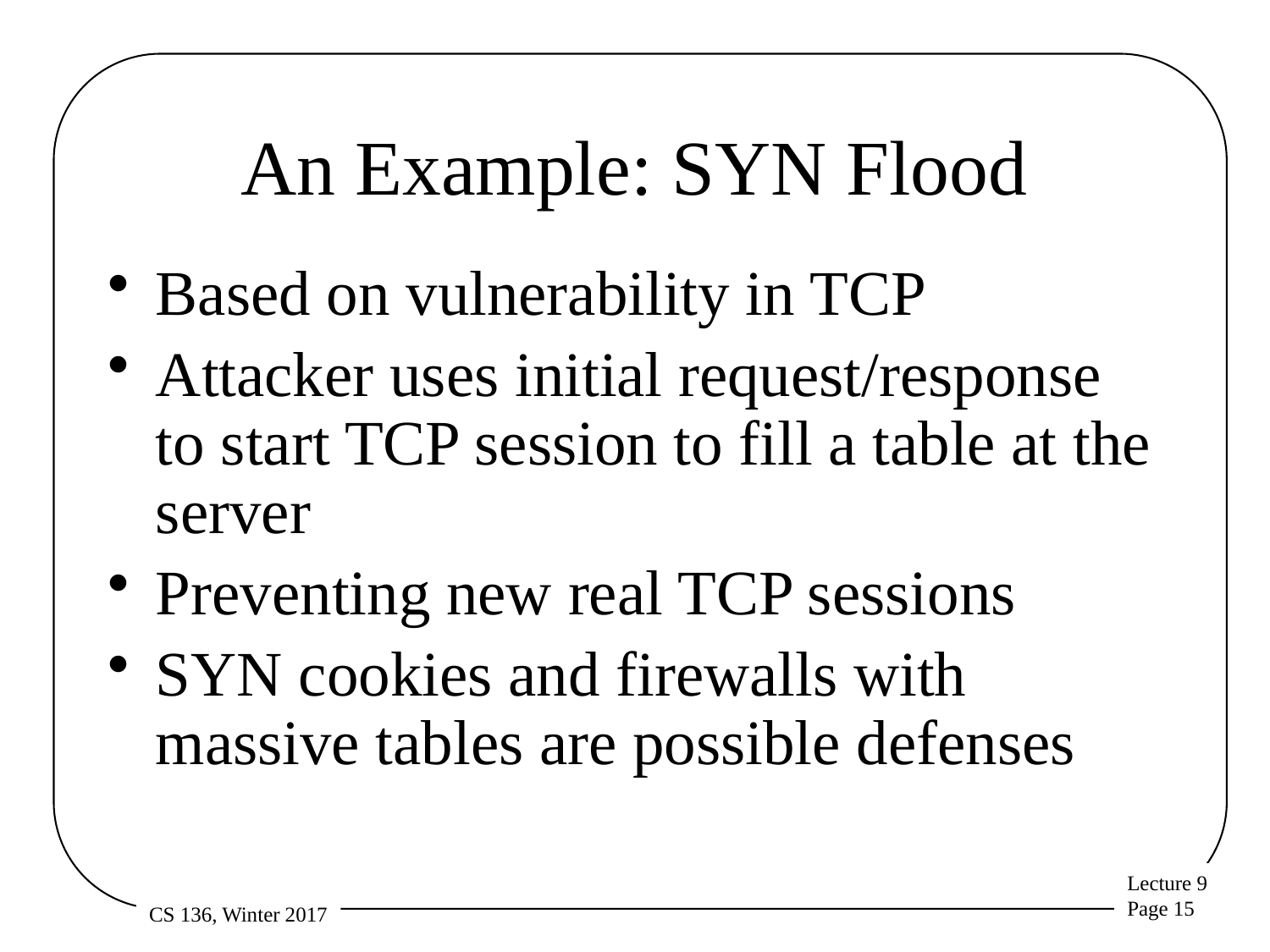

# An Example: SYN Flood
Based on vulnerability in TCP
Attacker uses initial request/response to start TCP session to fill a table at the server
Preventing new real TCP sessions
SYN cookies and firewalls with massive tables are possible defenses